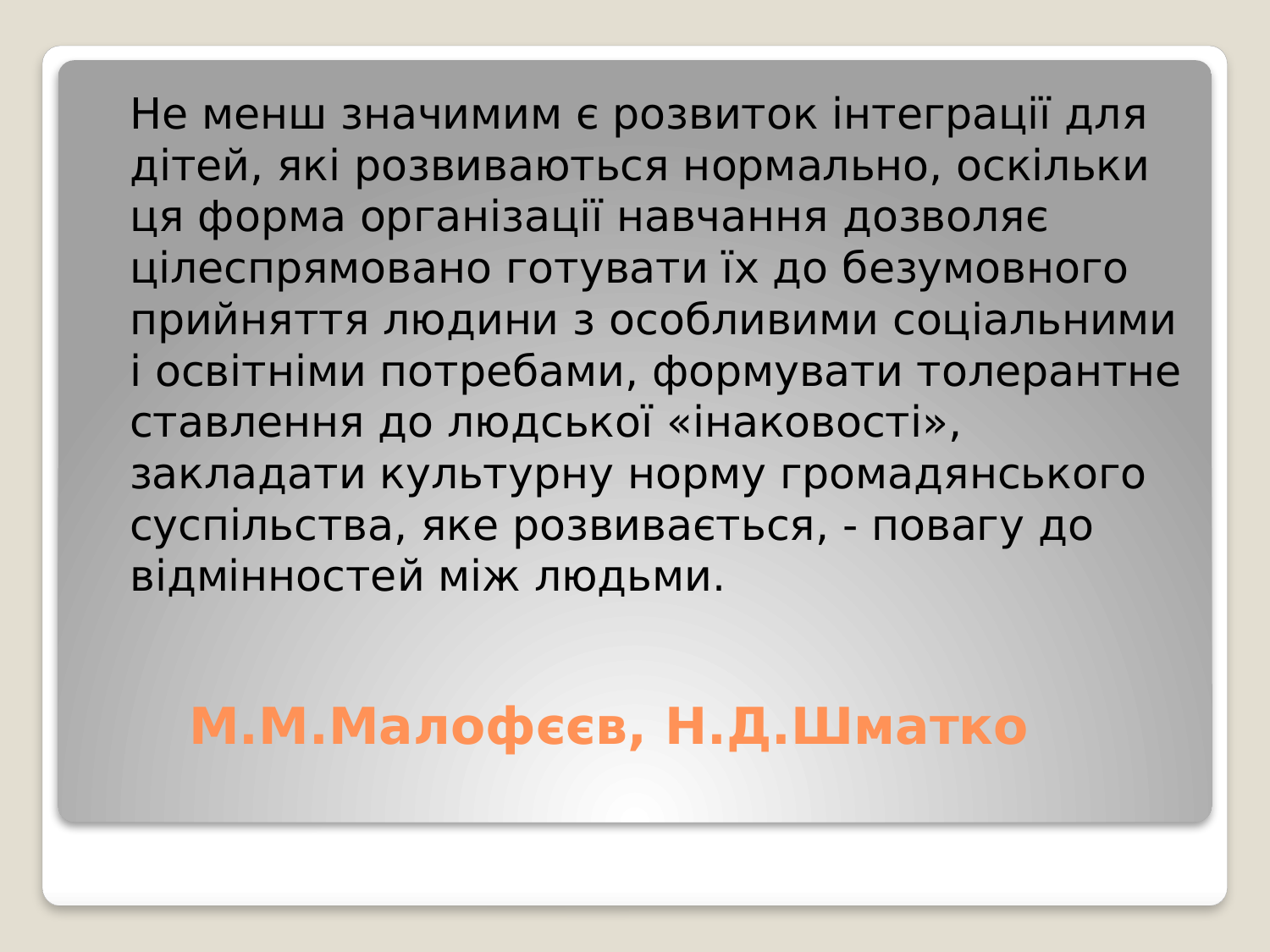

Не менш значимим є розвиток інтеграції для дітей, які розвиваються нормально, оскільки ця форма організації навчання дозволяє цілеспрямовано готувати їх до безумовного прийняття людини з особливими соціальними і освітніми потребами, формувати толерантне ставлення до людської «інаковості», закладати культурну норму громадянського суспільства, яке розвивається, - повагу до відмінностей між людьми.
# М.М.Малофєєв, Н.Д.Шматко